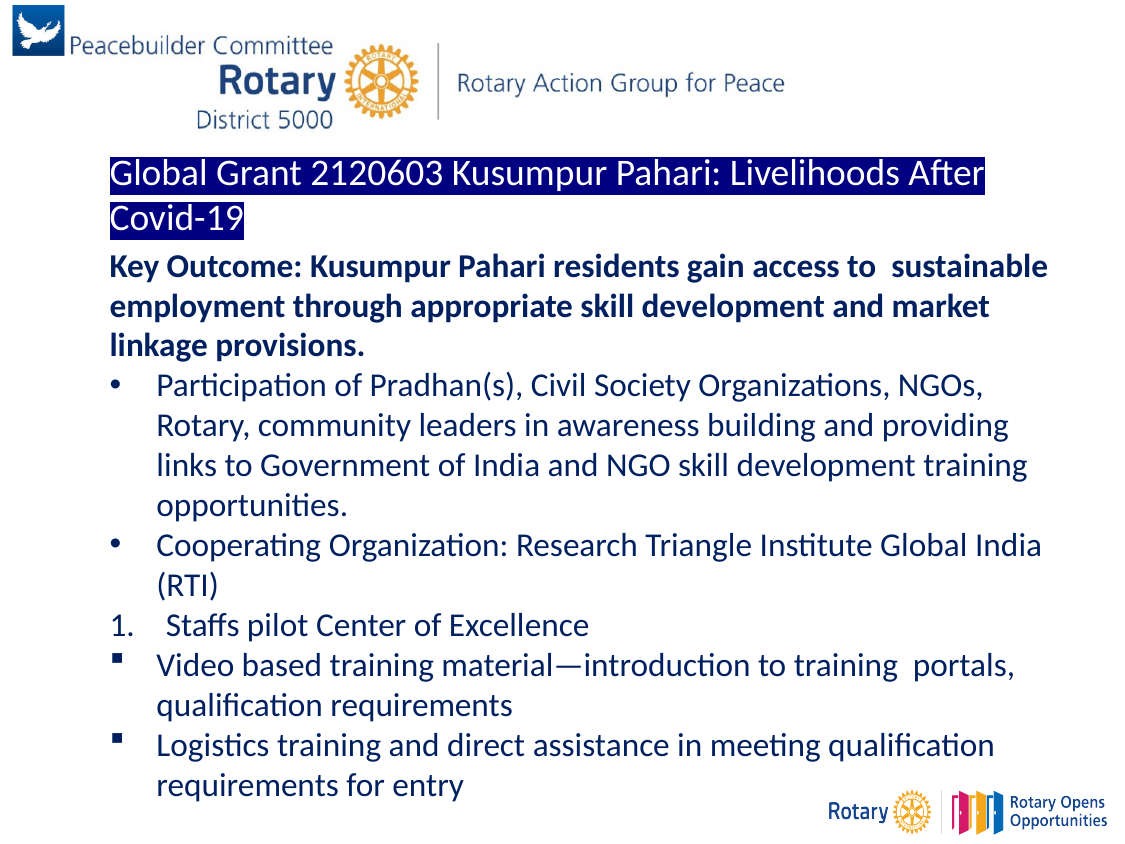

Global Grant 2120603 Kusumpur Pahari: Livelihoods After Covid-19
Key Outcome: Kusumpur Pahari residents gain access to  sustainable employment through appropriate skill development and market linkage provisions.
Participation of Pradhan(s), Civil Society Organizations, NGOs, Rotary, community leaders in awareness building and providing links to Government of India and NGO skill development training opportunities.
Cooperating Organization: Research Triangle Institute Global India (RTI)
Staffs pilot Center of Excellence
Video based training material—introduction to training  portals, qualification requirements
Logistics training and direct assistance in meeting qualification requirements for entry

### Chart

| Category |
|---|